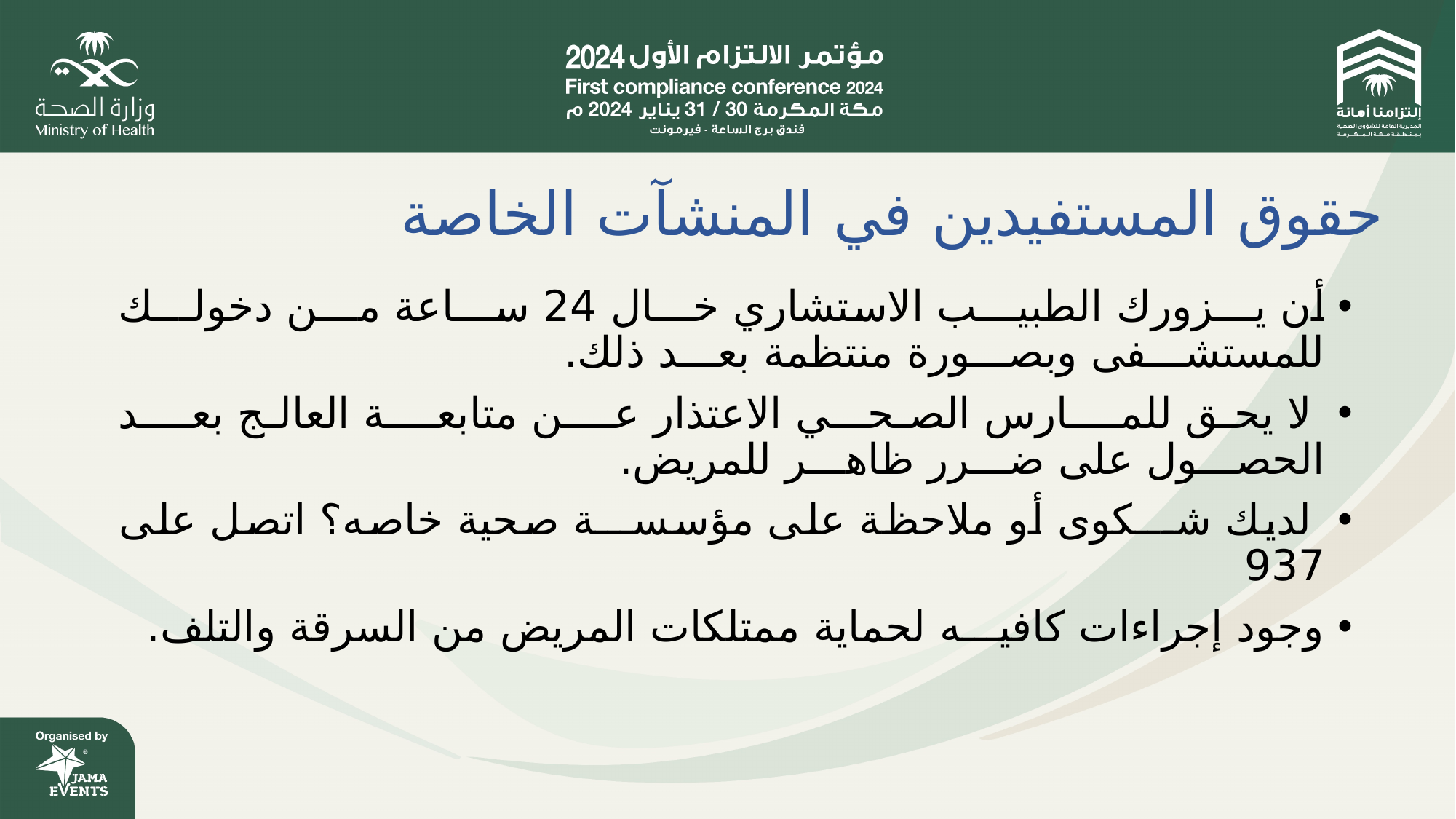

# حقوق المستفيدين في المنشآت الخاصة
أن يـــزورك الطبيـــب الاستشاري خـــال 24 ســـاعة مـــن دخولـــك للمستشـــفى وبصـــورة منتظمة بعـــد ذلك.
 لا يحق للمـــارس الصحـــي الاعتذار عـــن متابعـــة العالج بعـــد الحصـــول على ضـــرر ظاهـــر للمريض.
 لديك شـــكوى أو ملاحظة على مؤسســـة صحية خاصه؟ اتصل على 937
وجود إجراءات كافيـــه لحماية ممتلكات المريض من السرقة والتلف.